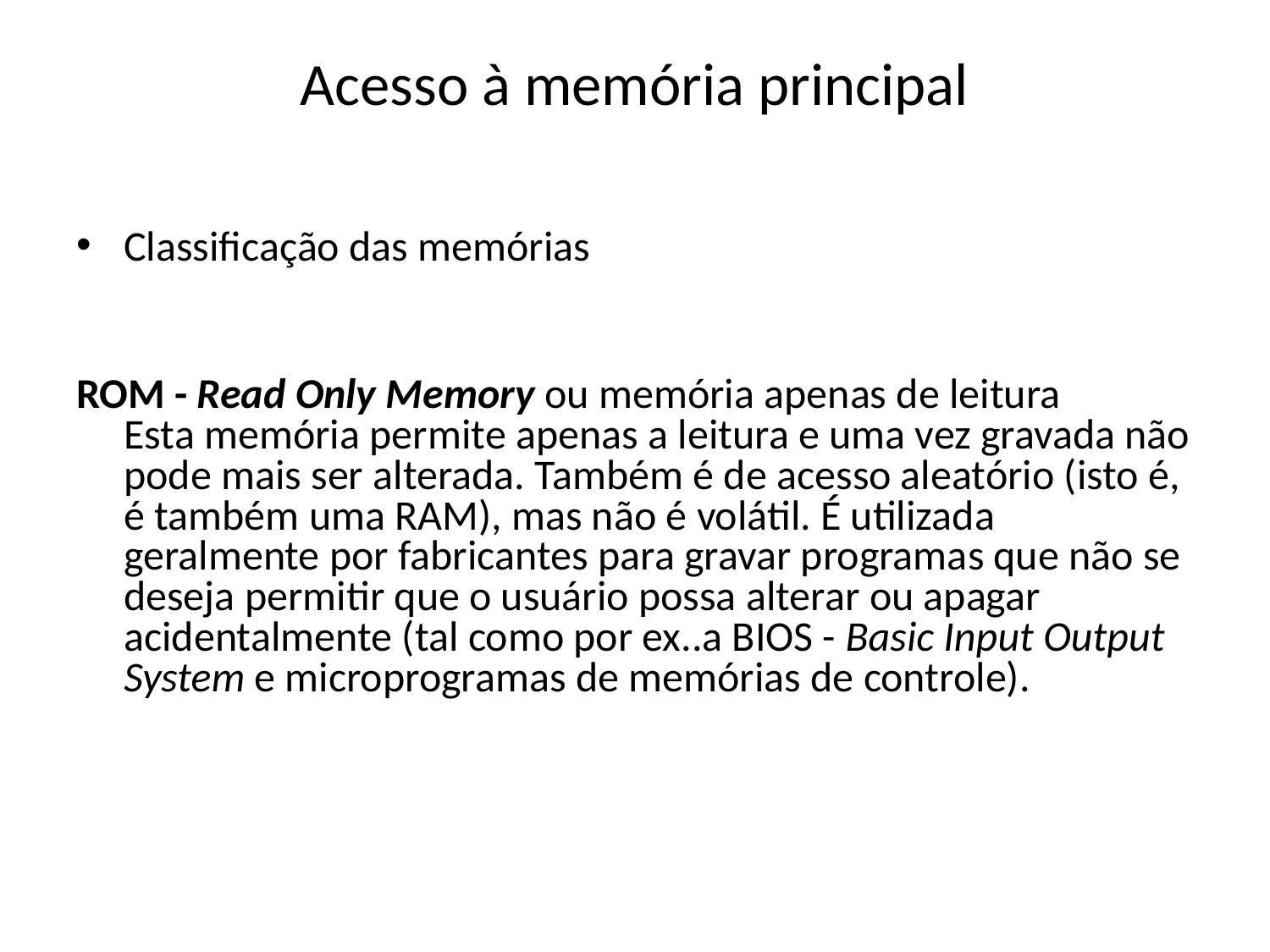

# Acesso à memória principal
Classificação das memórias

ROM - Read Only Memory ou memória apenas de leitura
Esta memória permite apenas a leitura e uma vez gravada não pode mais ser alterada. Também é de acesso aleatório (isto é, é também uma RAM), mas não é volátil. É utilizada geralmente por fabricantes para gravar programas que não se deseja permitir que o usuário possa alterar ou apagar acidentalmente (tal como por ex..a BIOS - Basic Input Output System e microprogramas de memórias de controle).